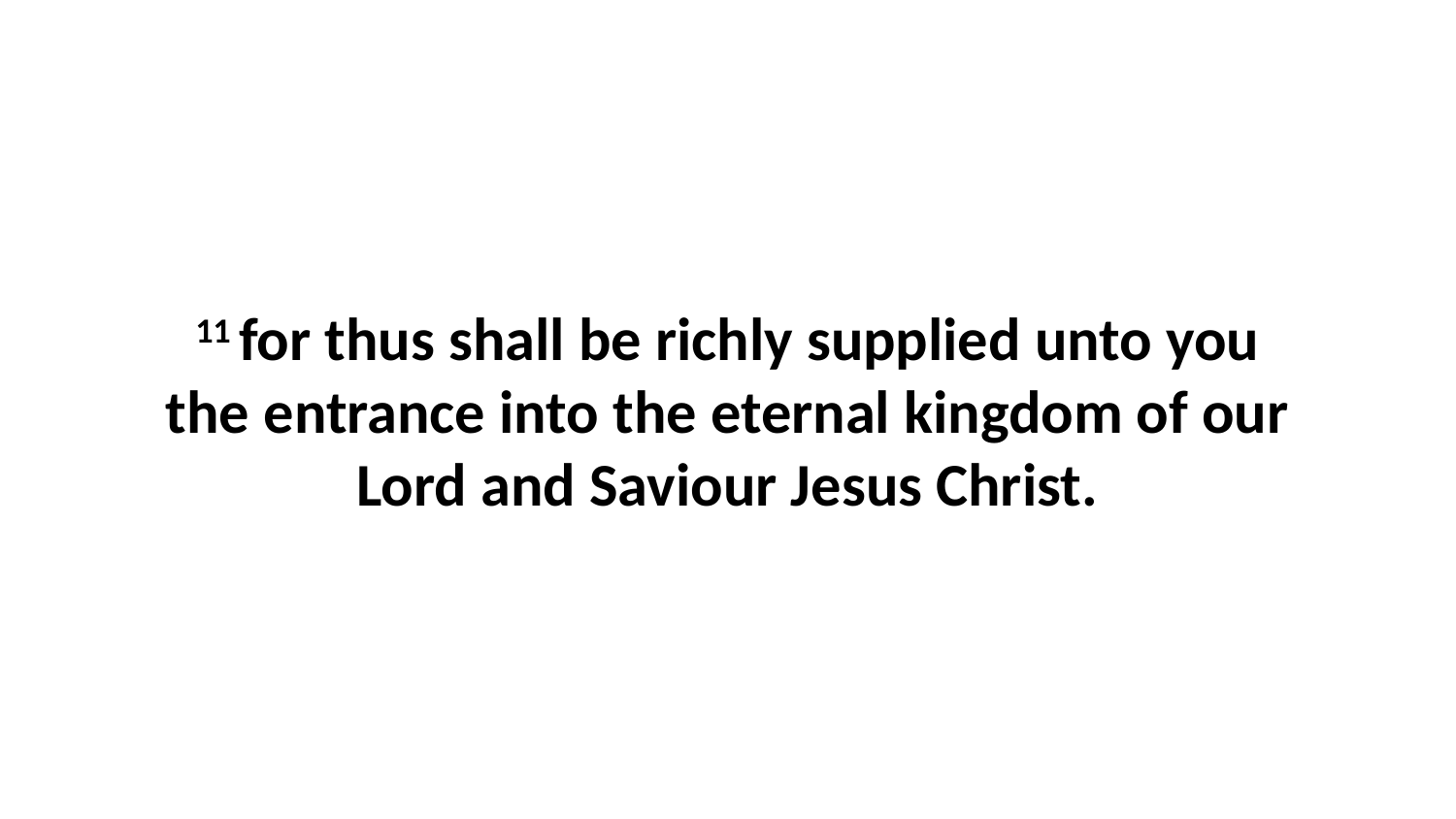

11 for thus shall be richly supplied unto you the entrance into the eternal kingdom of our Lord and Saviour Jesus Christ.